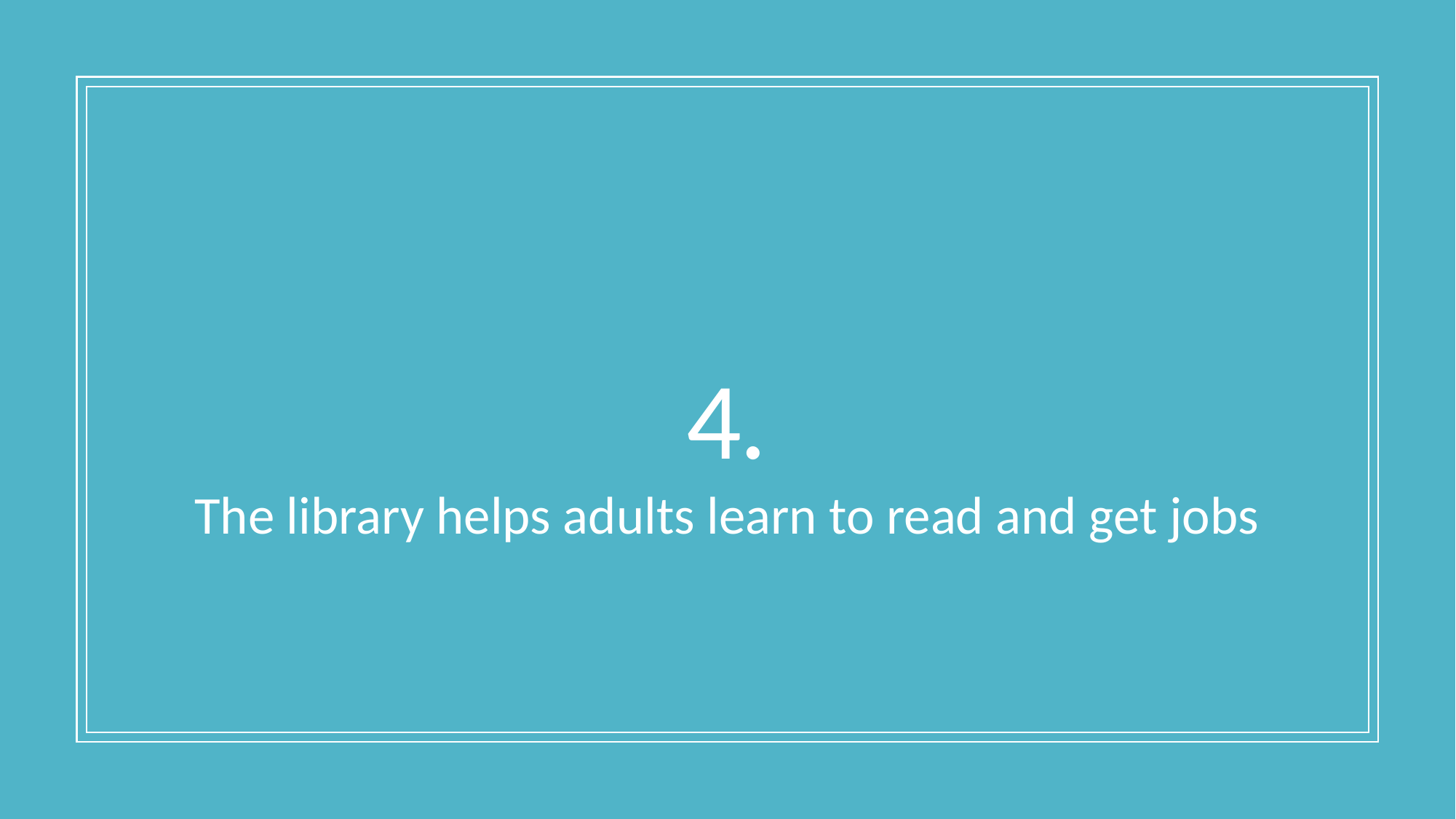

# 4.
The library helps adults learn to read and get jobs